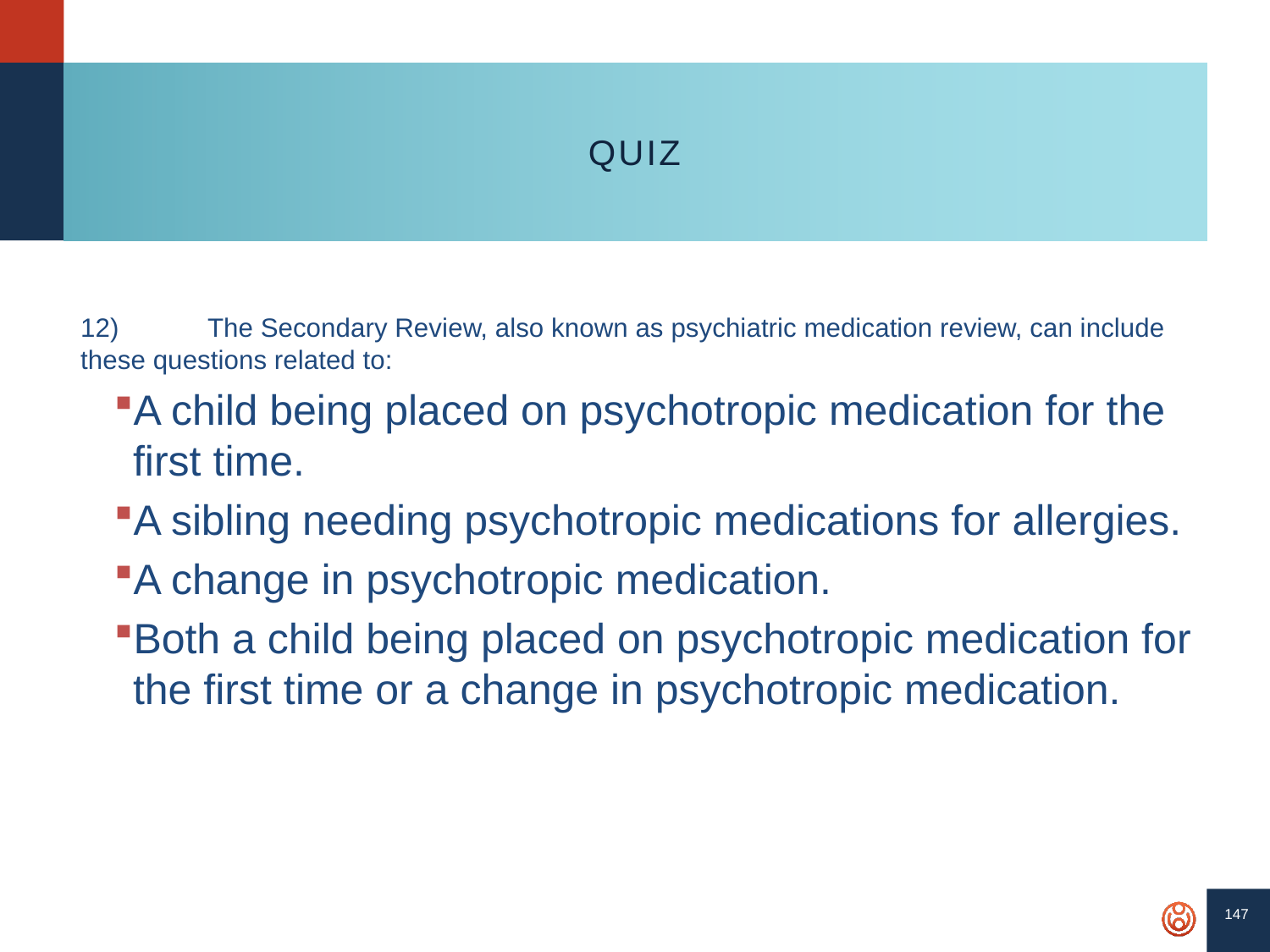

147
# QUIZ

12)	The Secondary Review, also known as psychiatric medication review, can include these questions related to:
A child being placed on psychotropic medication for the first time.
A sibling needing psychotropic medications for allergies.
A change in psychotropic medication.
Both a child being placed on psychotropic medication for the first time or a change in psychotropic medication.